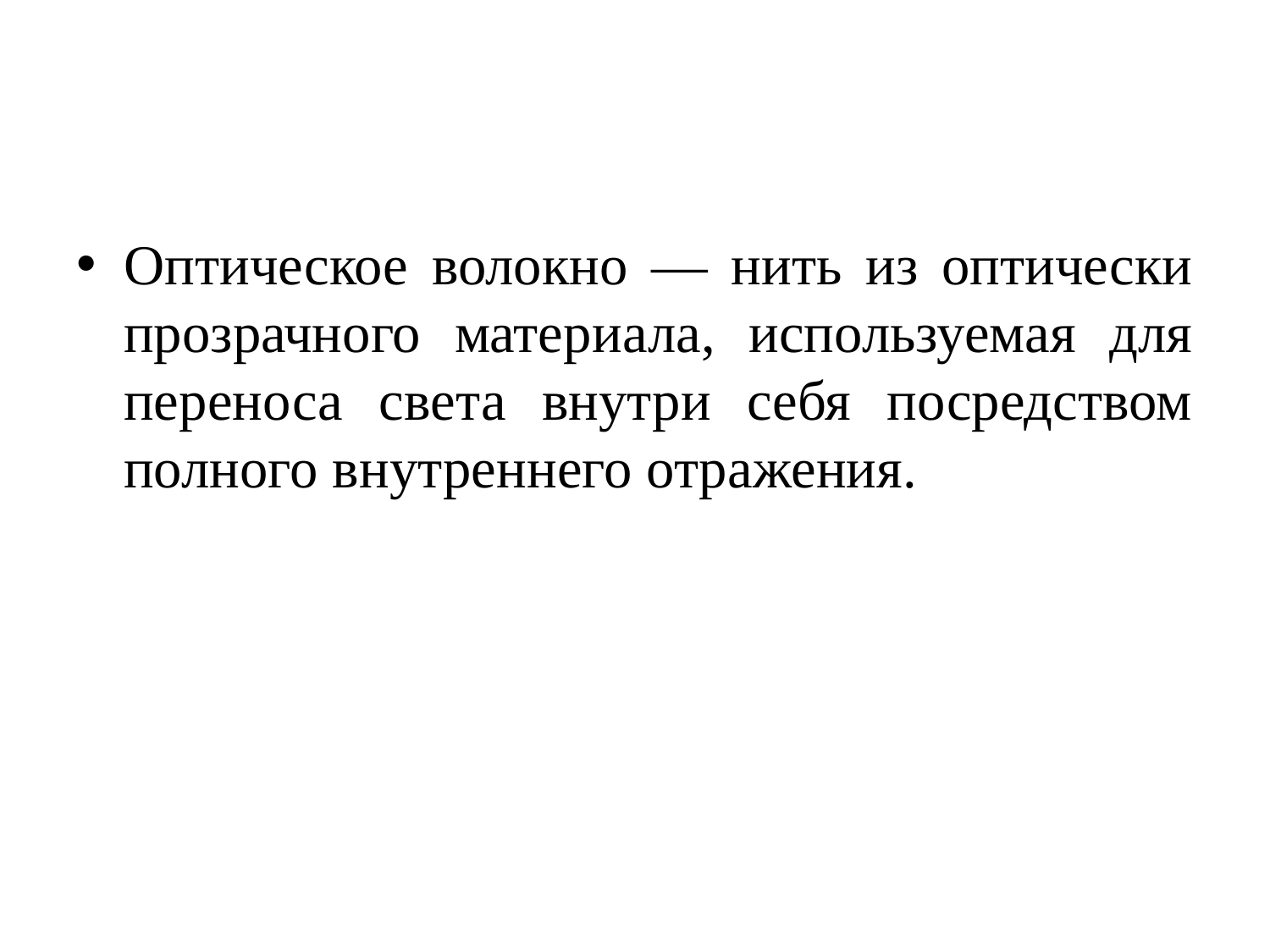

#
Оптическое волокно — нить из оптически прозрачного материала, используемая для переноса света внутри себя посредством полного внутреннего отражения.